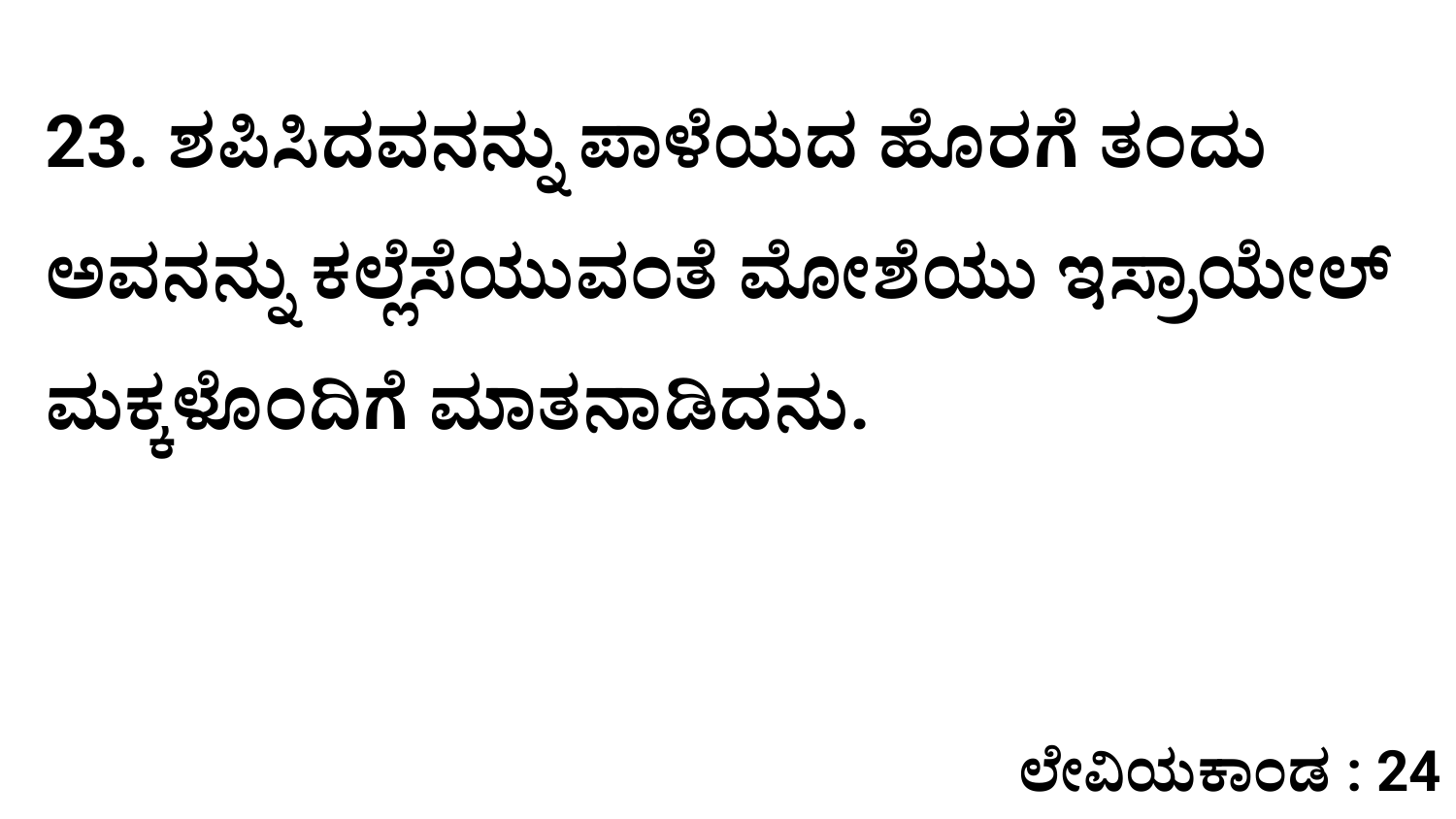

23. ಶಪಿಸಿದವನನ್ನು ಪಾಳೆಯದ ಹೊರಗೆ ತಂದು ಅವನನ್ನು ಕಲ್ಲೆಸೆಯುವಂತೆ ಮೋಶೆಯು ಇಸ್ರಾಯೇಲ್‌ ಮಕ್ಕಳೊಂದಿಗೆ ಮಾತನಾಡಿದನು.
ಲೇವಿಯಕಾಂಡ : 24